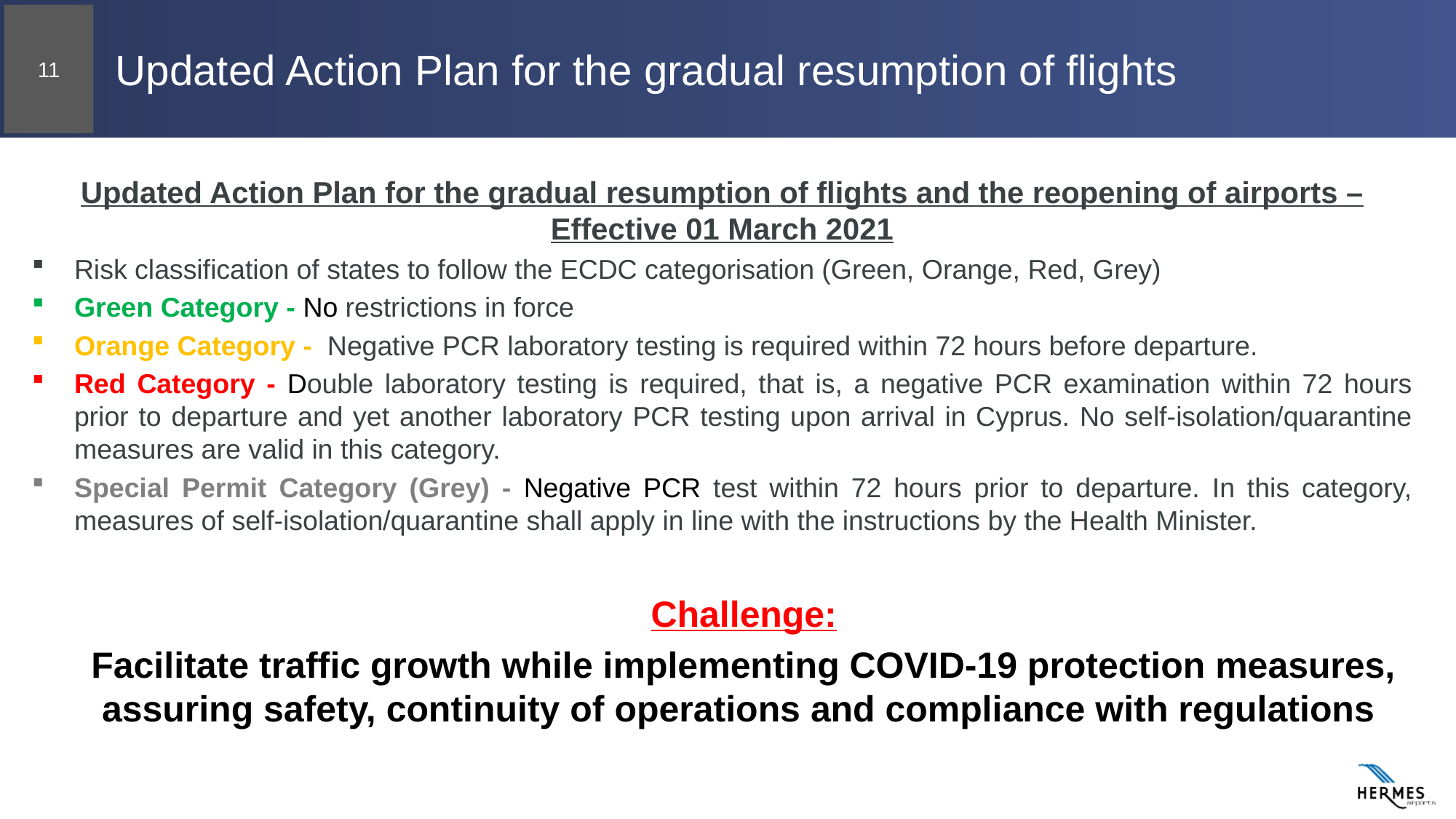

# Updated Action Plan for the gradual resumption of flights
Updated Action Plan for the gradual resumption of flights and the reopening of airports – Effective 01 March 2021
Risk classification of states to follow the ECDC categorisation (Green, Orange, Red, Grey)
Green Category - No restrictions in force
Orange Category -  Negative PCR laboratory testing is required within 72 hours before departure.
Red Category - Double laboratory testing is required, that is, a negative PCR examination within 72 hours prior to departure and yet another laboratory PCR testing upon arrival in Cyprus. No self-isolation/quarantine measures are valid in this category.
Special Permit Category (Grey) - Negative PCR test within 72 hours prior to departure. In this category, measures of self-isolation/quarantine shall apply in line with the instructions by the Health Minister.

Challenge:
Facilitate traffic growth while implementing COVID-19 protection measures, assuring safety, continuity of operations and compliance with regulations